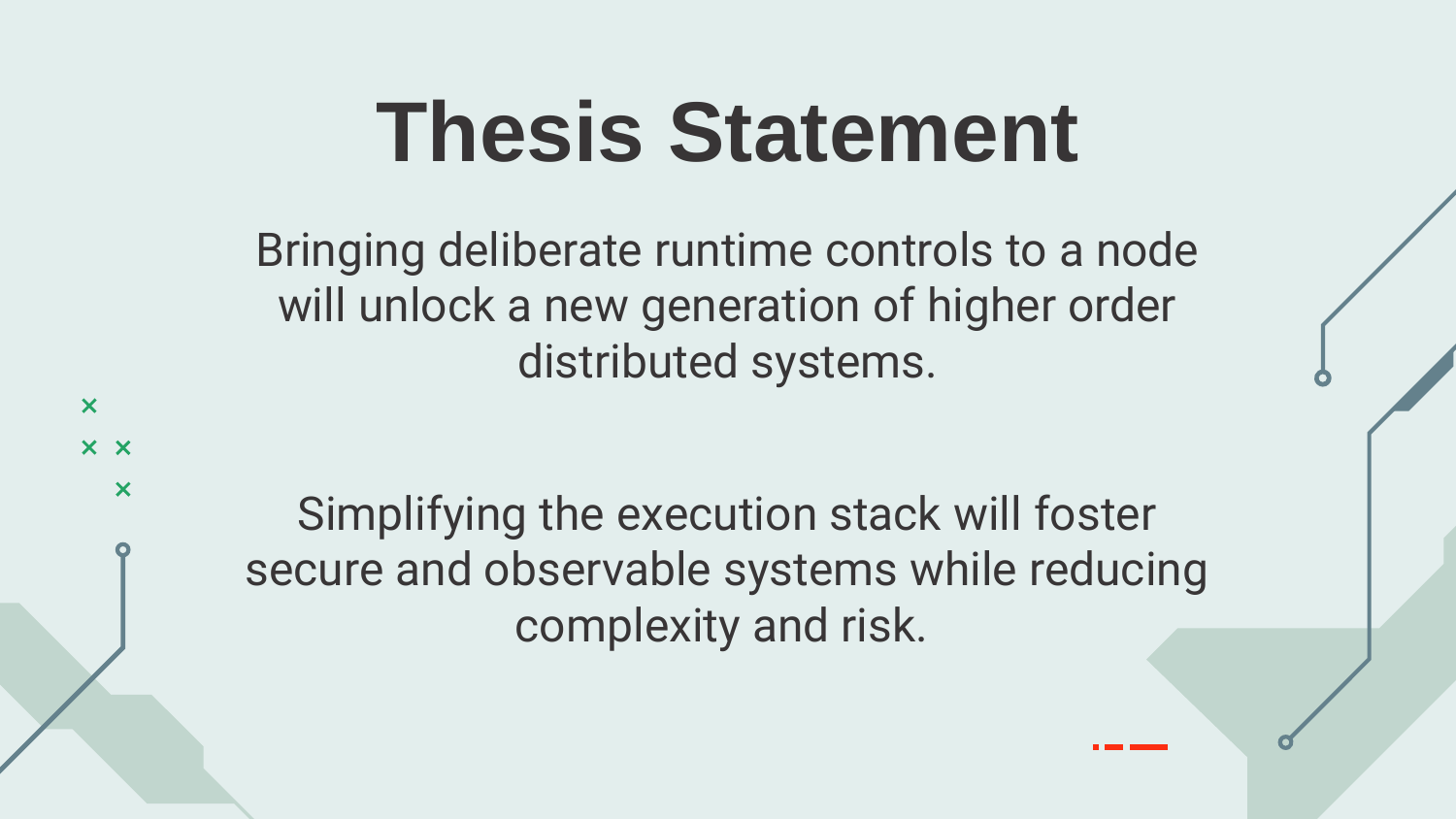

# Thesis Statement
Bringing deliberate runtime controls to a node will unlock a new generation of higher order distributed systems.

Simplifying the execution stack will foster secure and observable systems while reducing complexity and risk.